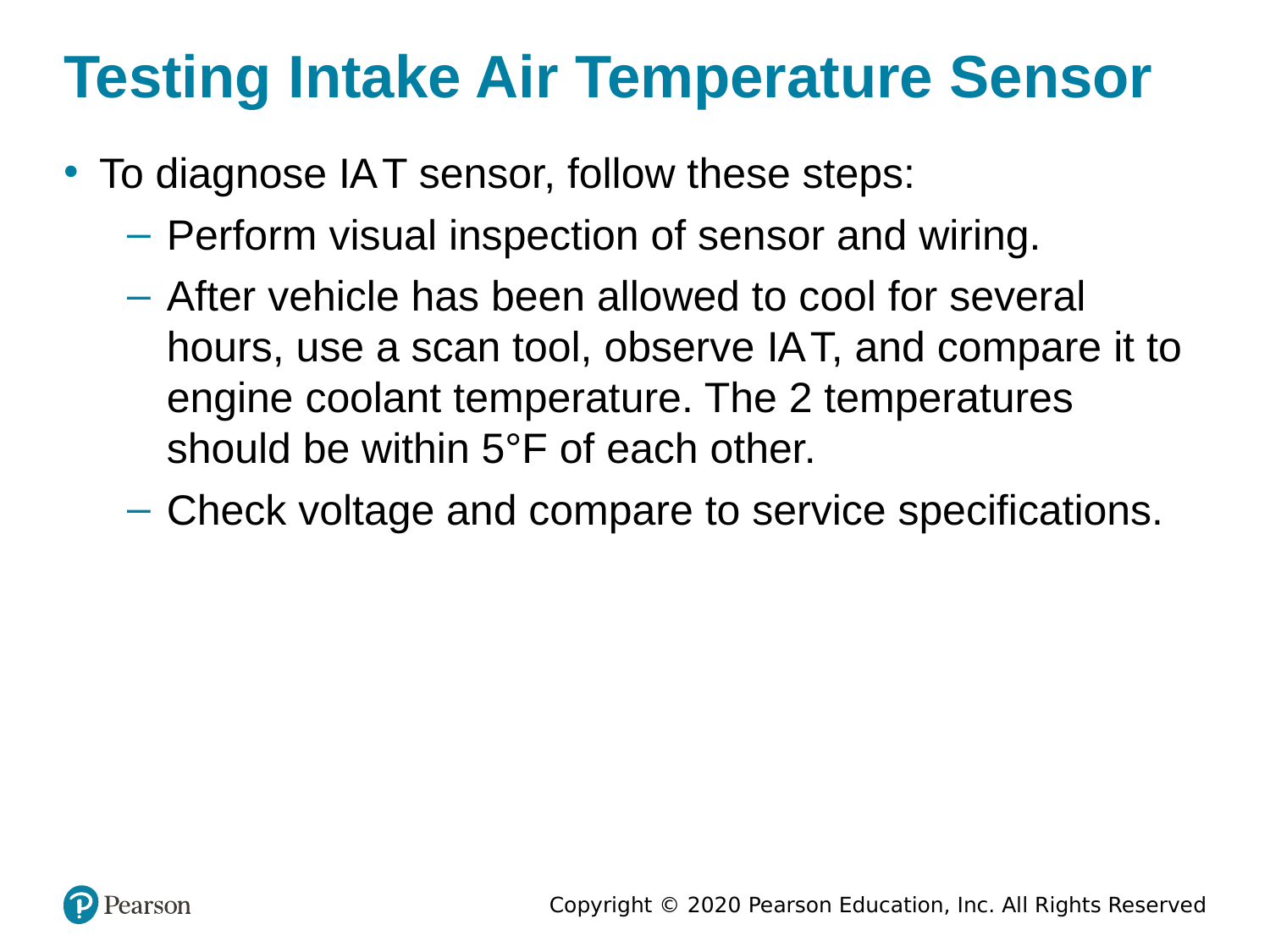

# Testing Intake Air Temperature Sensor
To diagnose I A T sensor, follow these steps:
Perform visual inspection of sensor and wiring.
After vehicle has been allowed to cool for several hours, use a scan tool, observe I A T, and compare it to engine coolant temperature. The 2 temperatures should be within 5°F of each other.
Check voltage and compare to service specifications.